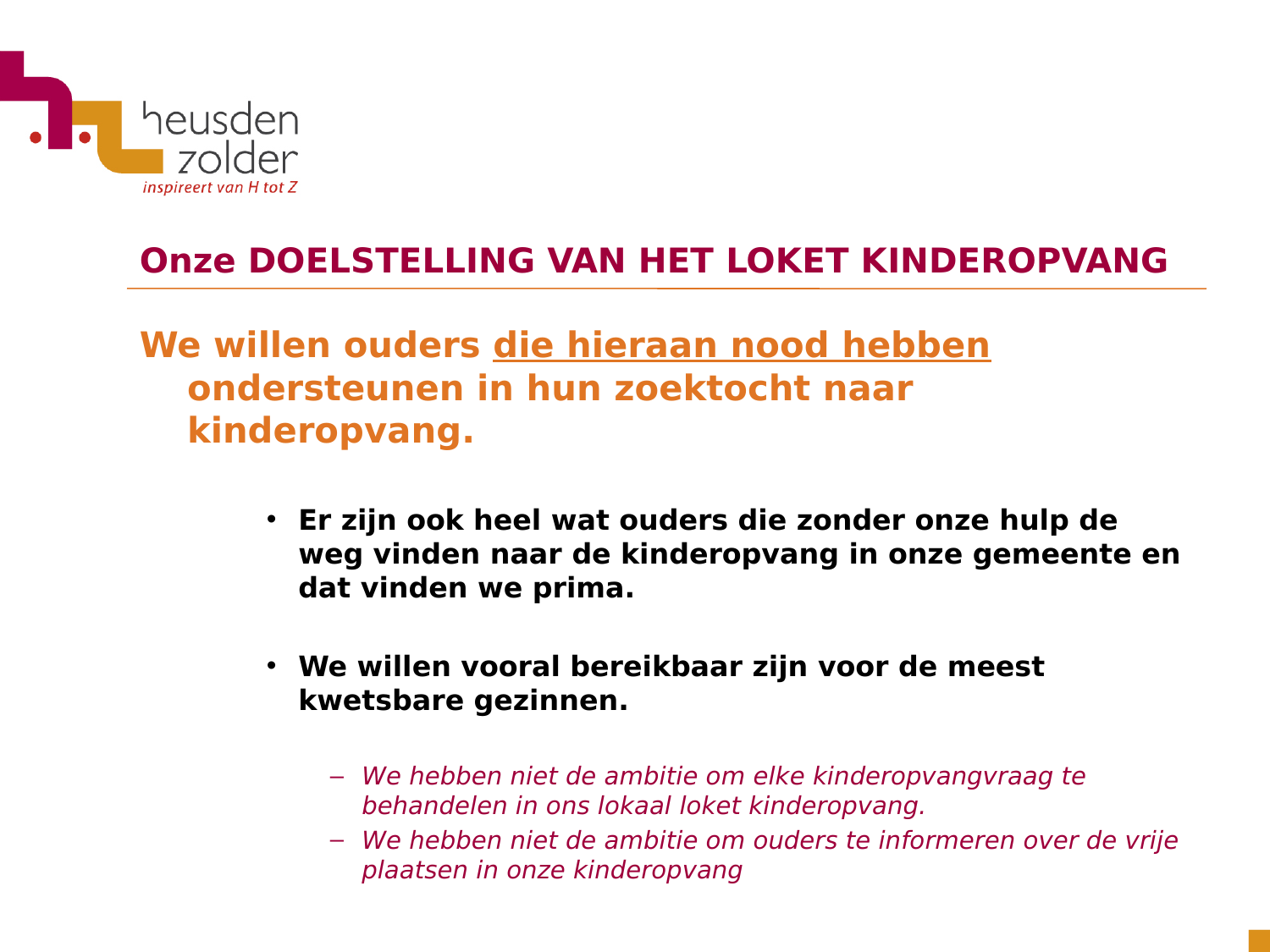

Onze DOELSTELLING VAN HET LOKET KINDEROPVANG
We willen ouders die hieraan nood hebben ondersteunen in hun zoektocht naar kinderopvang.

Er zijn ook heel wat ouders die zonder onze hulp de weg vinden naar de kinderopvang in onze gemeente en dat vinden we prima.

We willen vooral bereikbaar zijn voor de meest kwetsbare gezinnen.

We hebben niet de ambitie om elke kinderopvangvraag te behandelen in ons lokaal loket kinderopvang.
We hebben niet de ambitie om ouders te informeren over de vrije plaatsen in onze kinderopvang